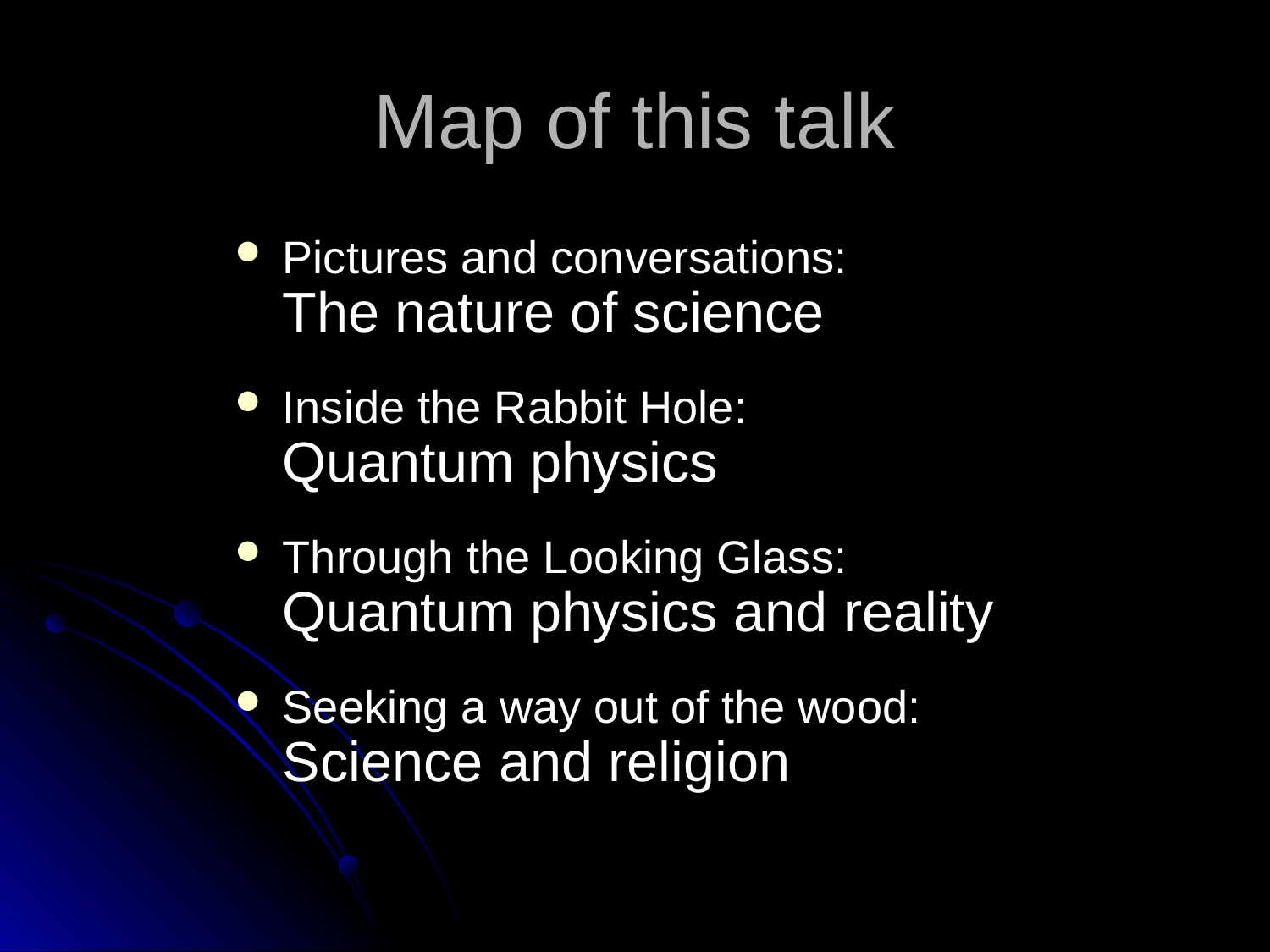

# Map of this talk
Pictures and conversations:
The nature of science
Inside the Rabbit Hole:
Quantum physics
Through the Looking Glass:
Quantum physics and reality
Seeking a way out of the wood:
Science and religion